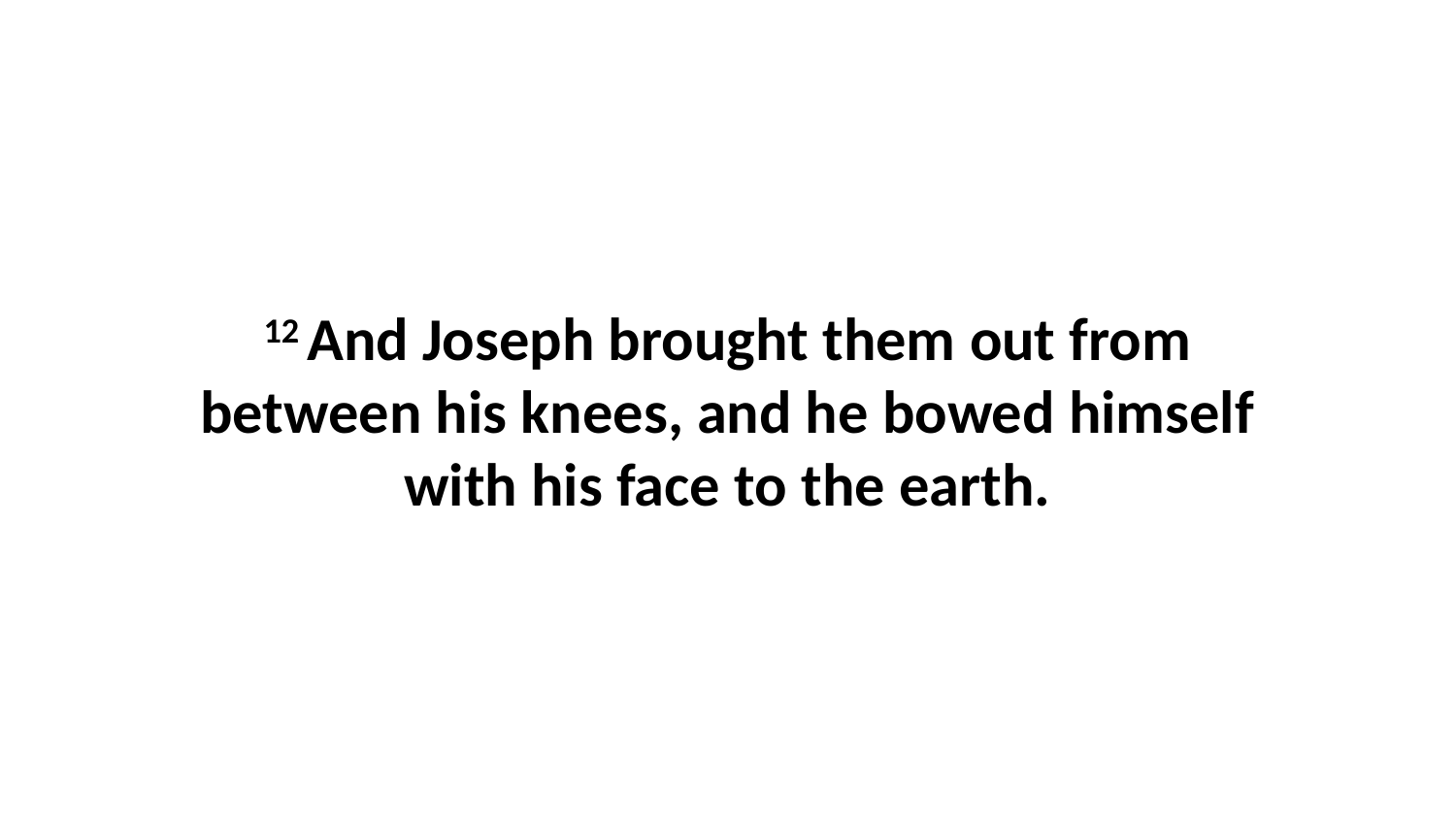

12 And Joseph brought them out from between his knees, and he bowed himself with his face to the earth.